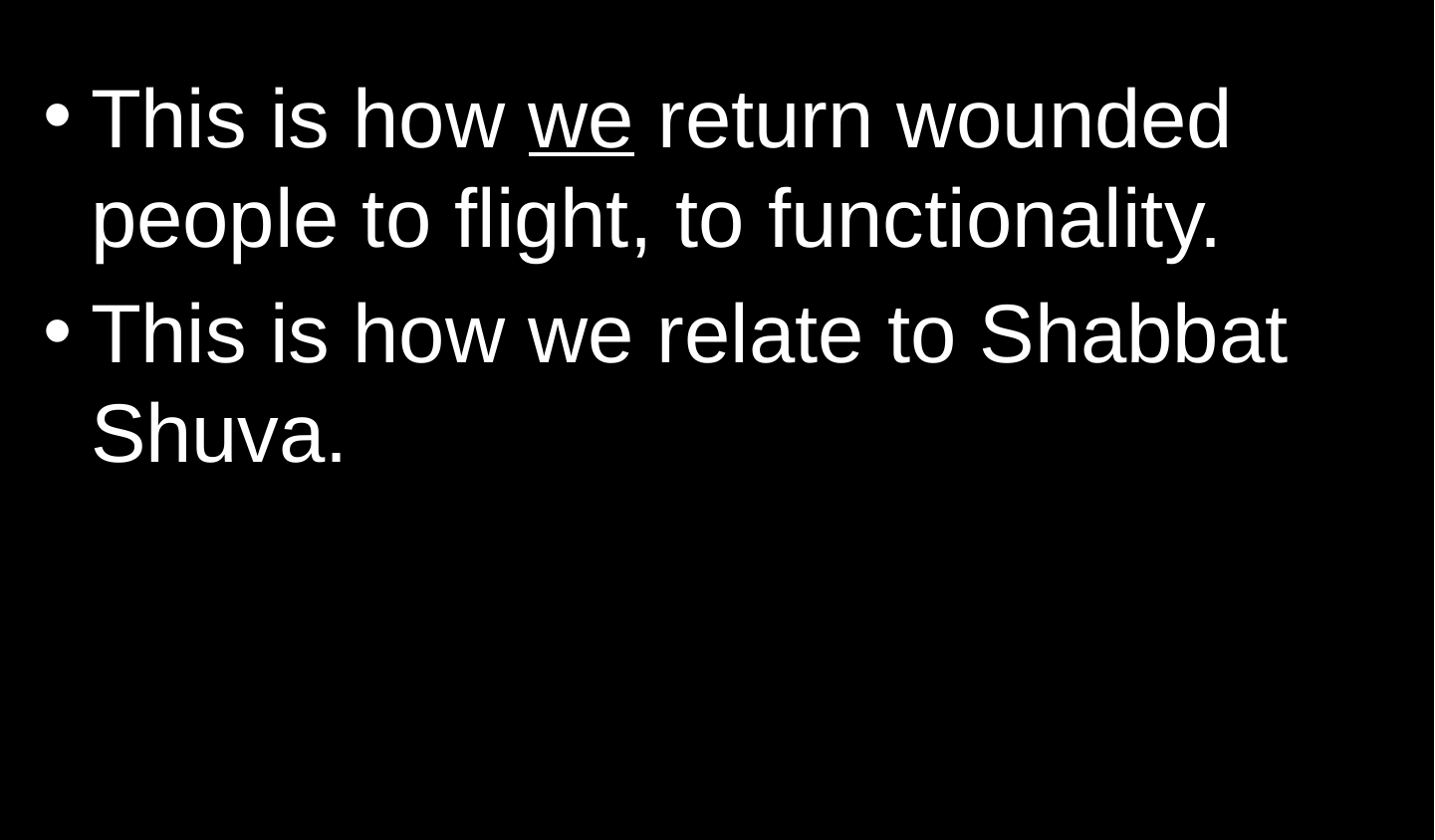

This is how we return wounded people to flight, to functionality.
This is how we relate to Shabbat Shuva.